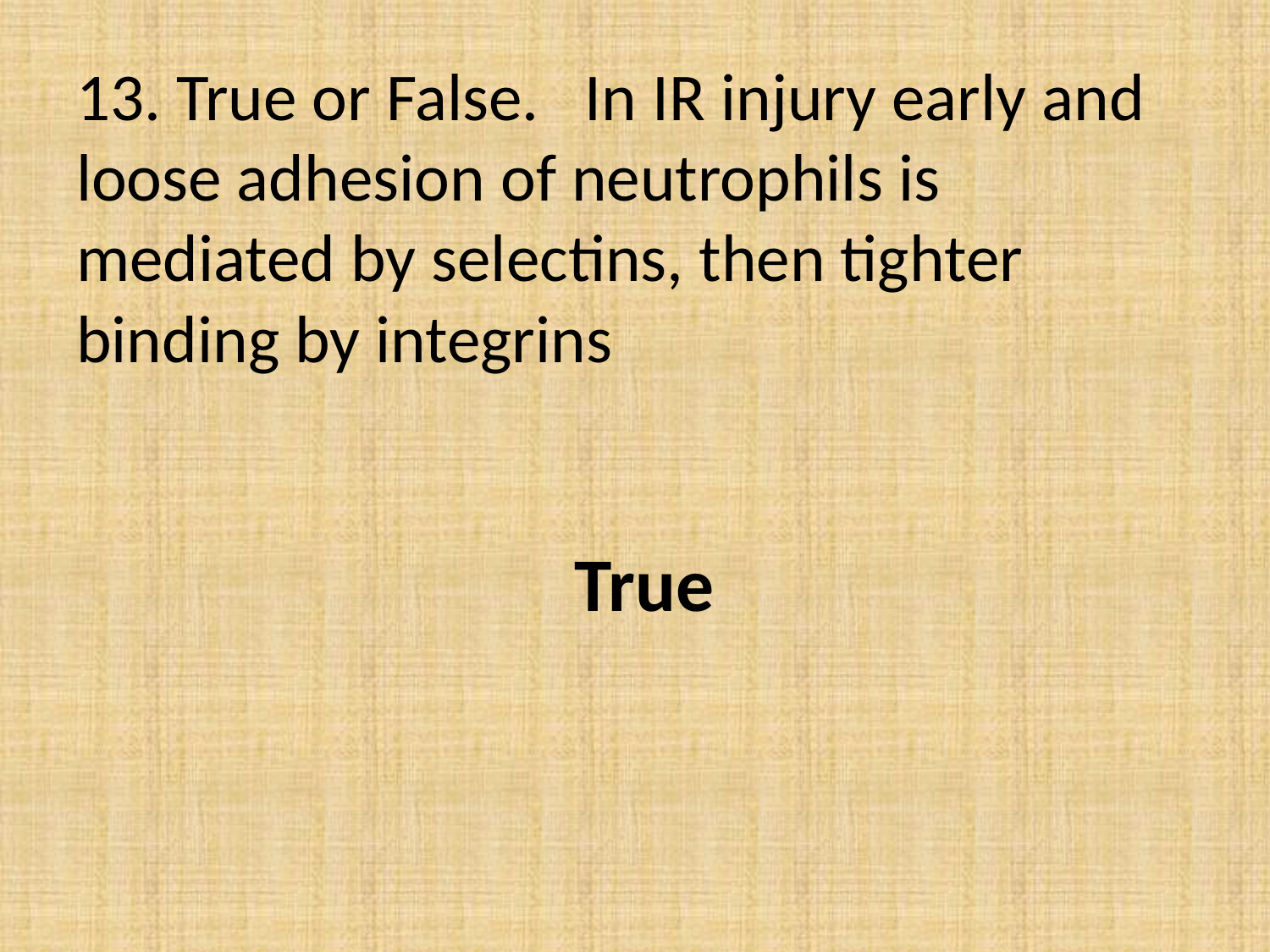

# 13. True or False.   In IR injury early and loose adhesion of neutrophils is mediated by selectins, then tighter binding by integrins
True